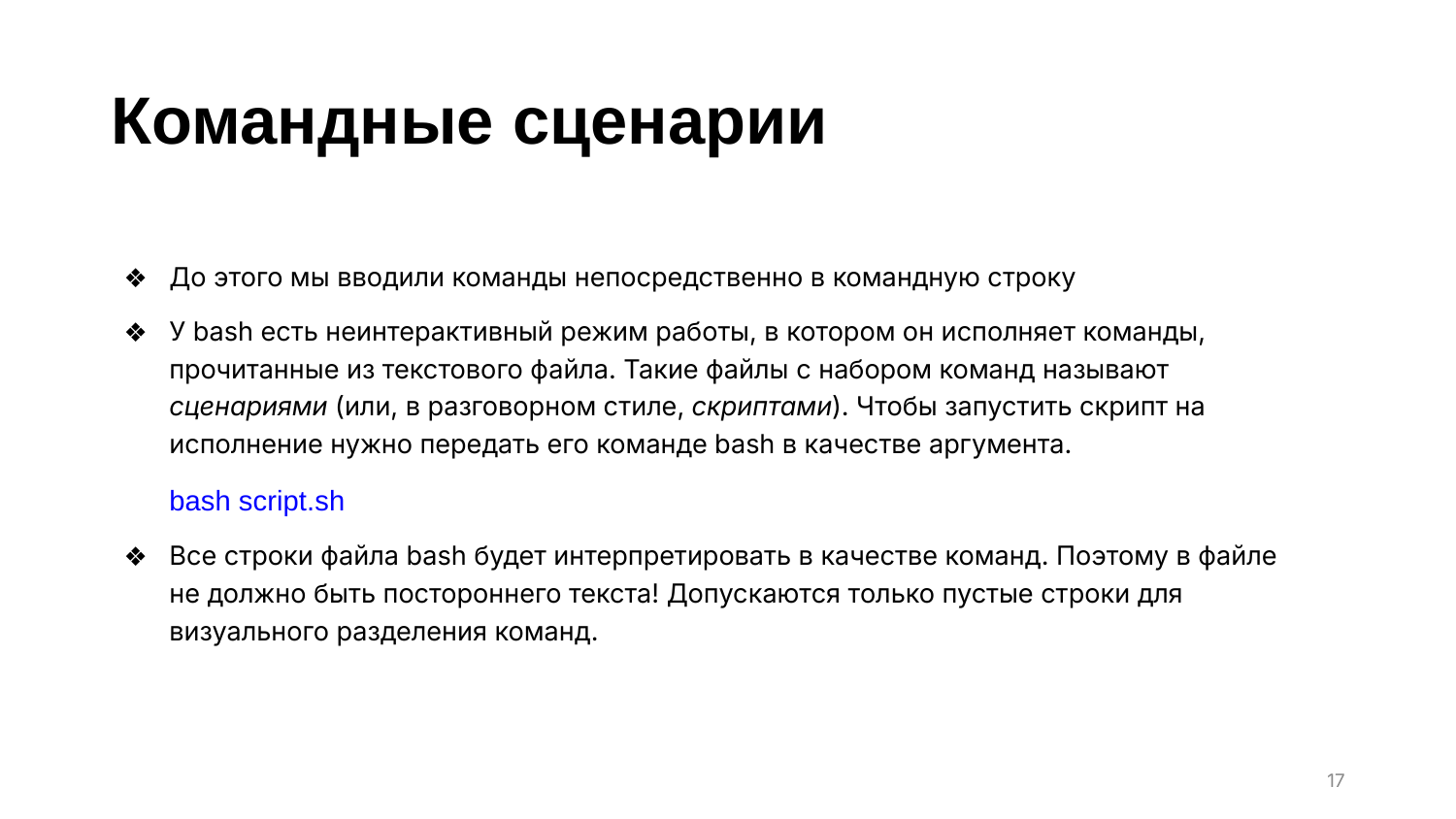

Командные сценарии
До этого мы вводили команды непосредственно в командную строку
У bash есть неинтерактивный режим работы, в котором он исполняет команды, прочитанные из текстового файла. Такие файлы с набором команд называют сценариями (или, в разговорном стиле, скриптами). Чтобы запустить скрипт на исполнение нужно передать его команде bash в качестве аргумента.
bash script.sh
Все строки файла bash будет интерпретировать в качестве команд. Поэтому в файле не должно быть постороннего текста! Допускаются только пустые строки для визуального разделения команд.
17